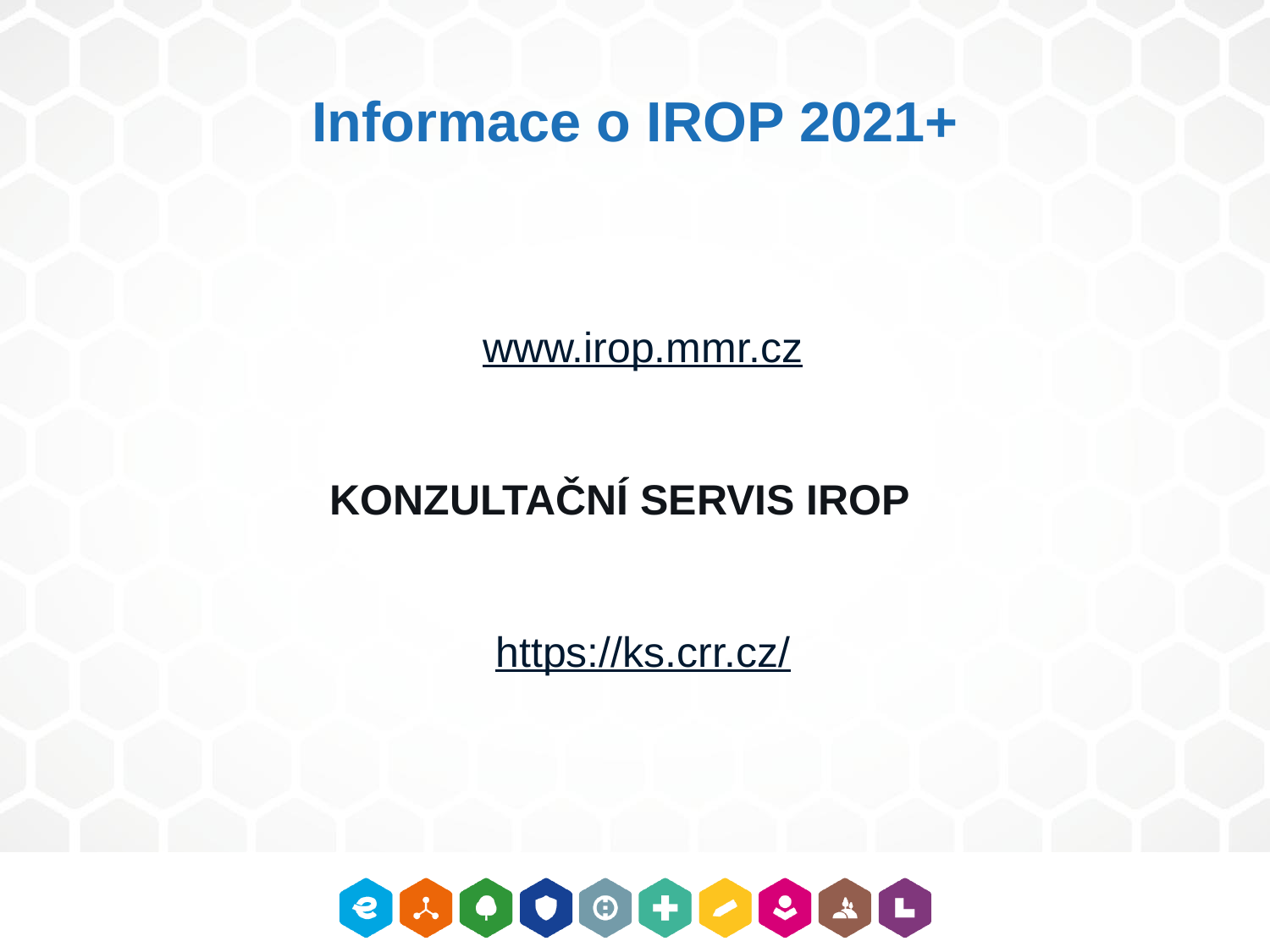

Informace o IROP 2021+
www.irop.mmr.cz
		    KONZULTAČNÍ SERVIS IROP
https://ks.crr.cz/